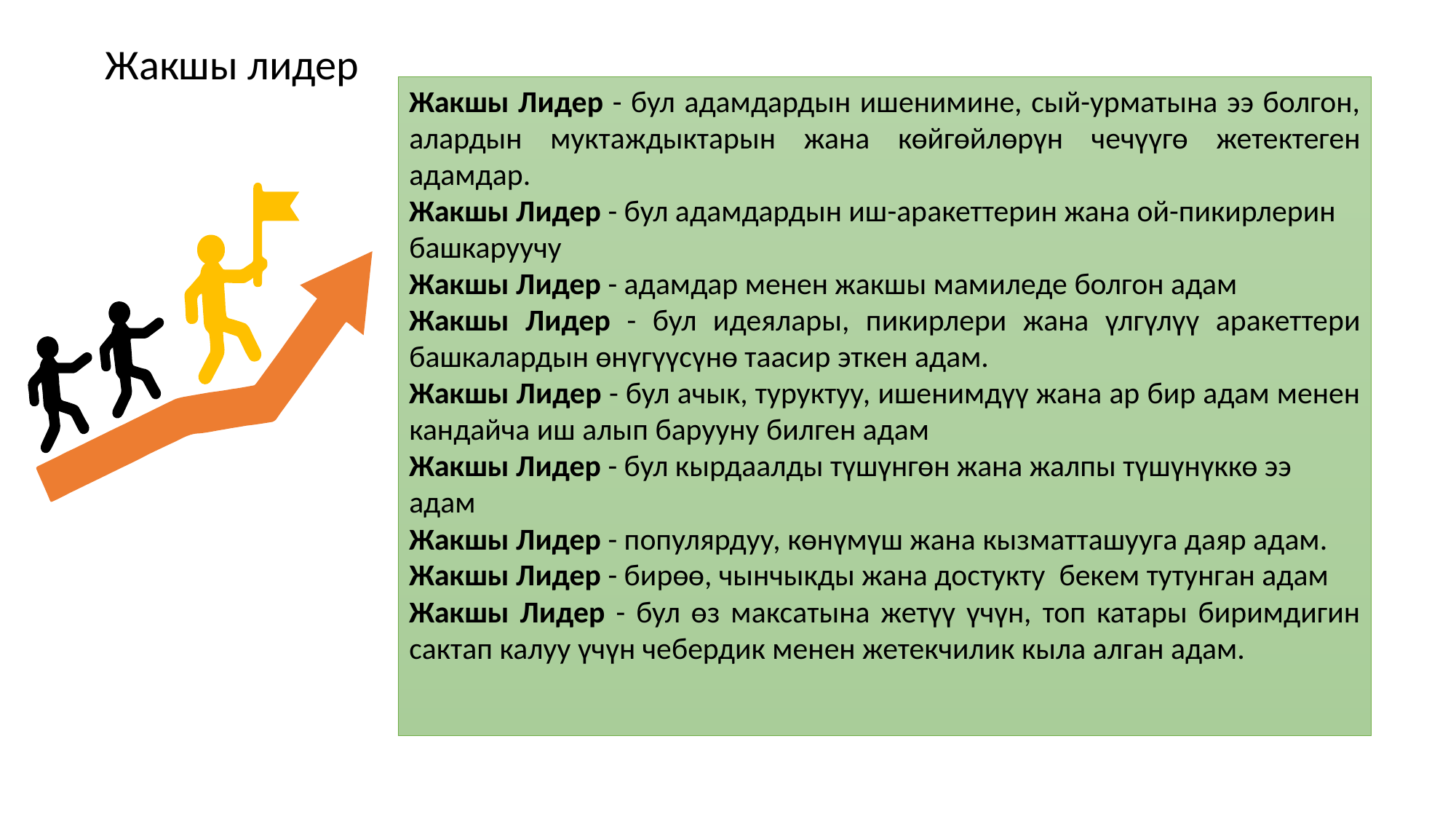

Жакшы лидер
Жакшы Лидер - бул адамдардын ишенимине, сый-урматына ээ болгон, алардын муктаждыктарын жана көйгөйлөрүн чечүүгө жетектеген адамдар.
Жакшы Лидер - бул адамдардын иш-аракеттерин жана ой-пикирлерин башкаруучу
Жакшы Лидер - адамдар менен жакшы мамиледе болгон адам
Жакшы Лидер - бул идеялары, пикирлери жана үлгүлүү аракеттери башкалардын өнүгүүсүнө таасир эткен адам.
Жакшы Лидер - бул ачык, туруктуу, ишенимдүү жана ар бир адам менен кандайча иш алып барууну билген адам
Жакшы Лидер - бул кырдаалды түшүнгөн жана жалпы түшүнүккө ээ адам
Жакшы Лидер - популярдуу, көнүмүш жана кызматташууга даяр адам.
Жакшы Лидер - бирөө, чынчыкды жана достукту  бекем тутунган адам
Жакшы Лидер - бул өз максатына жетүү үчүн, топ катары биримдигин сактап калуу үчүн чебердик менен жетекчилик кыла алган адам.